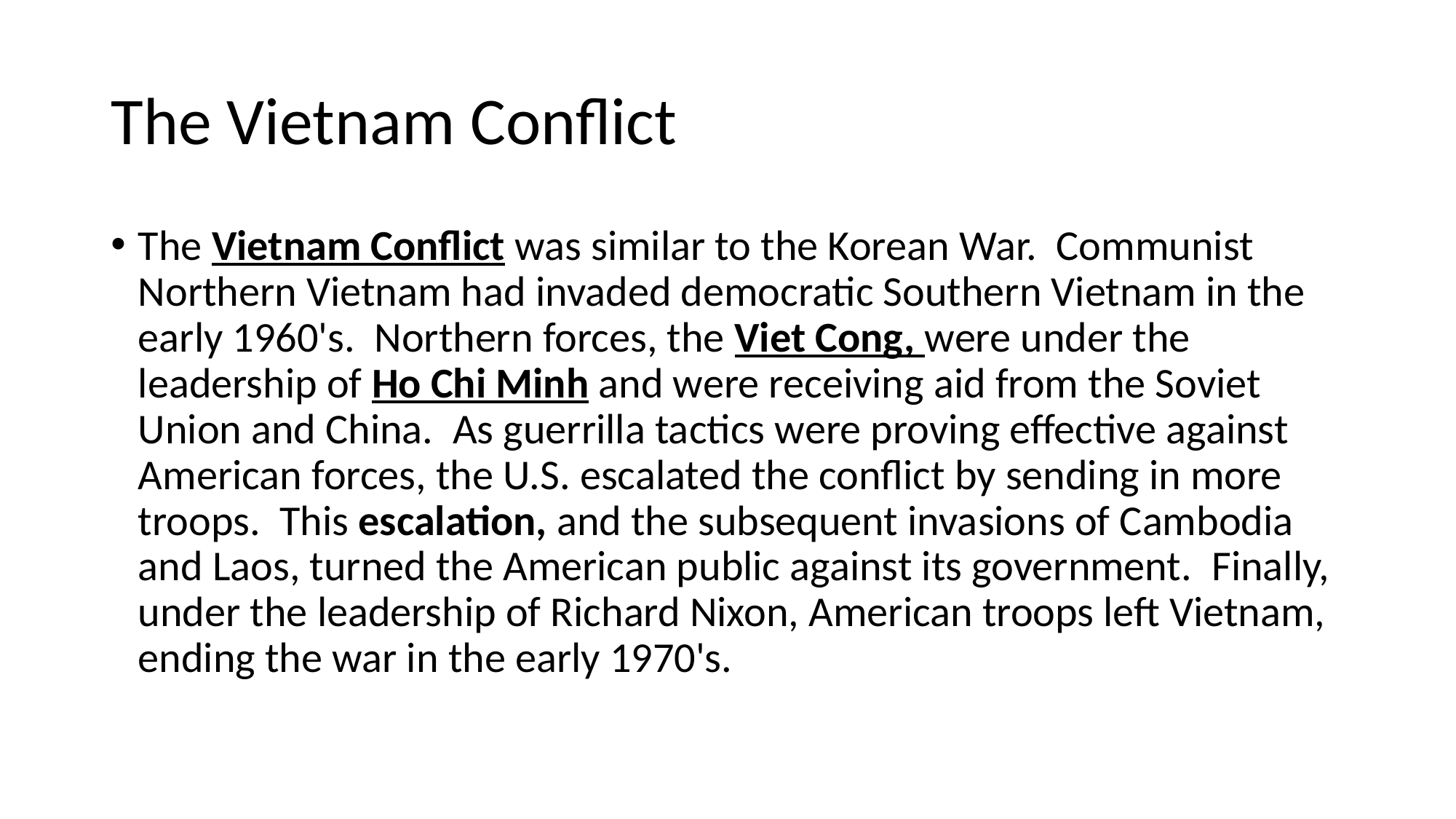

# The Vietnam Conflict
The Vietnam Conflict was similar to the Korean War.  Communist Northern Vietnam had invaded democratic Southern Vietnam in the early 1960's.  Northern forces, the Viet Cong, were under the leadership of Ho Chi Minh and were receiving aid from the Soviet Union and China.  As guerrilla tactics were proving effective against American forces, the U.S. escalated the conflict by sending in more troops.  This escalation, and the subsequent invasions of Cambodia and Laos, turned the American public against its government.  Finally, under the leadership of Richard Nixon, American troops left Vietnam, ending the war in the early 1970's.